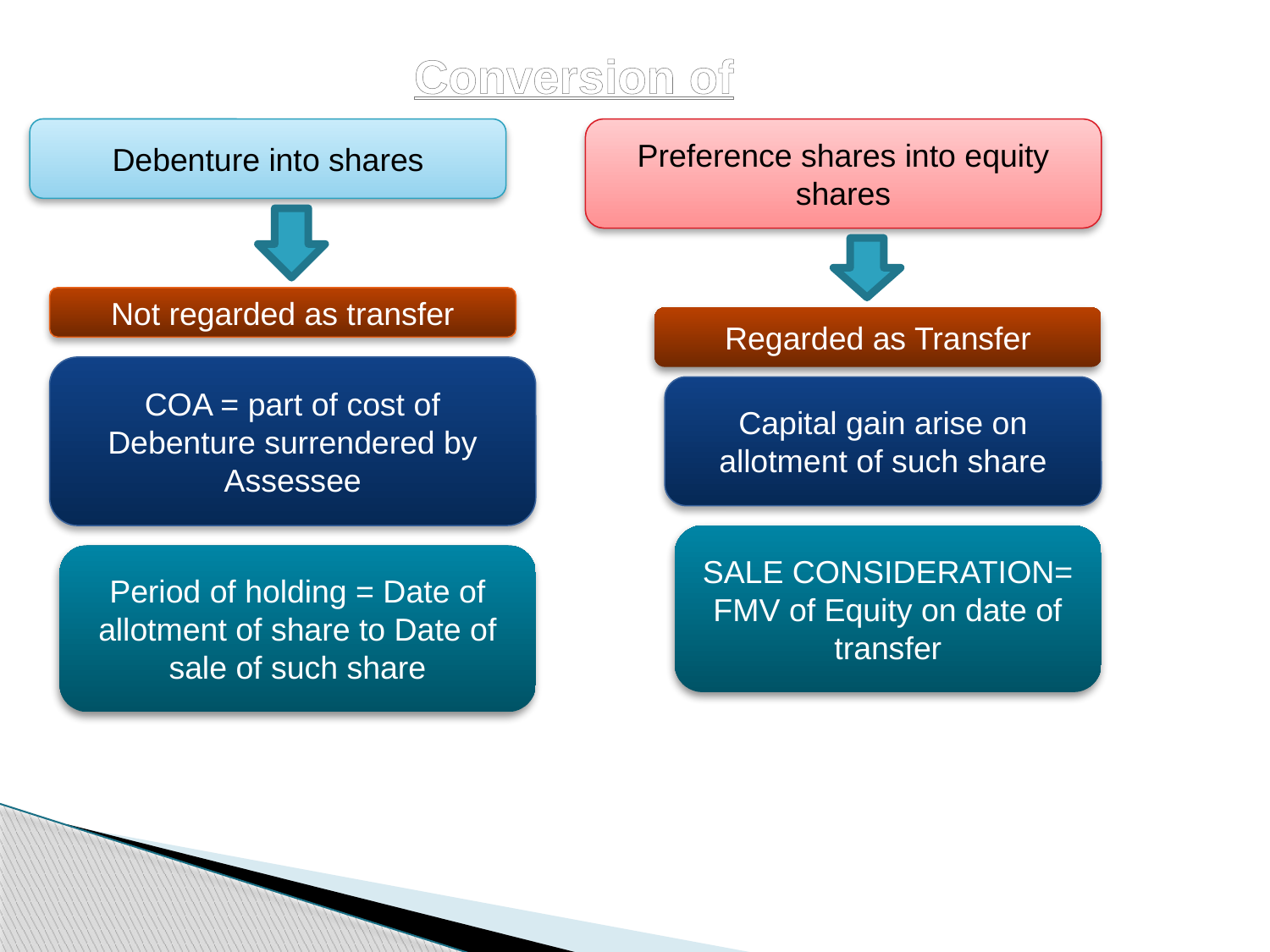

Conversion of

Debenture into shares
Preference shares into equity shares

Not regarded as transfer
Regarded as Transfer
COA = part of cost of Debenture surrendered by Assessee
Capital gain arise on allotment of such share
SALE CONSIDERATION= FMV of Equity on date of transfer
Period of holding = Date of allotment of share to Date of sale of such share